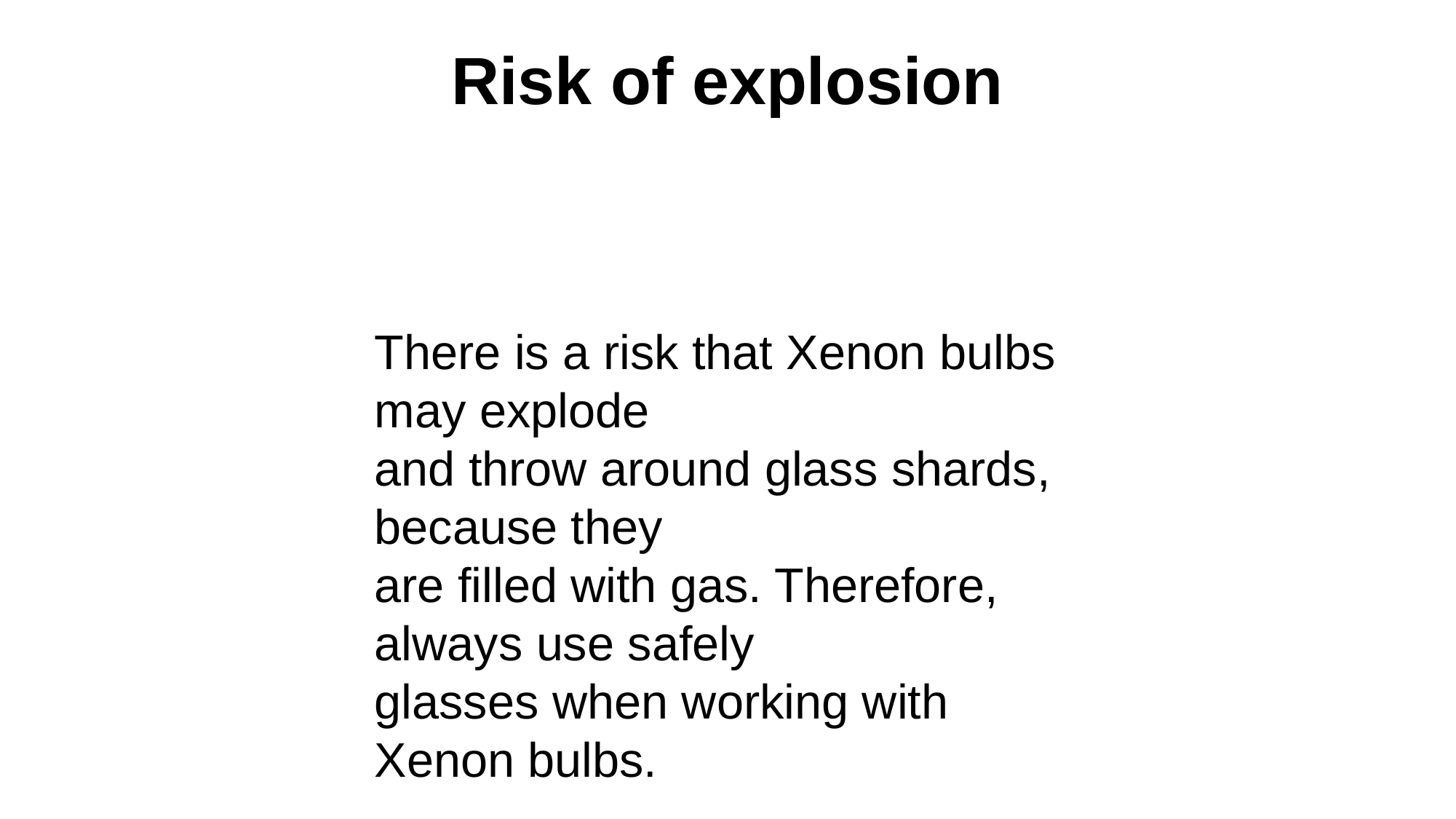

# Risk of explosion
There is a risk that Xenon bulbs may explode
and throw around glass shards, because they
are filled with gas. Therefore, always use safely
glasses when working with Xenon bulbs.